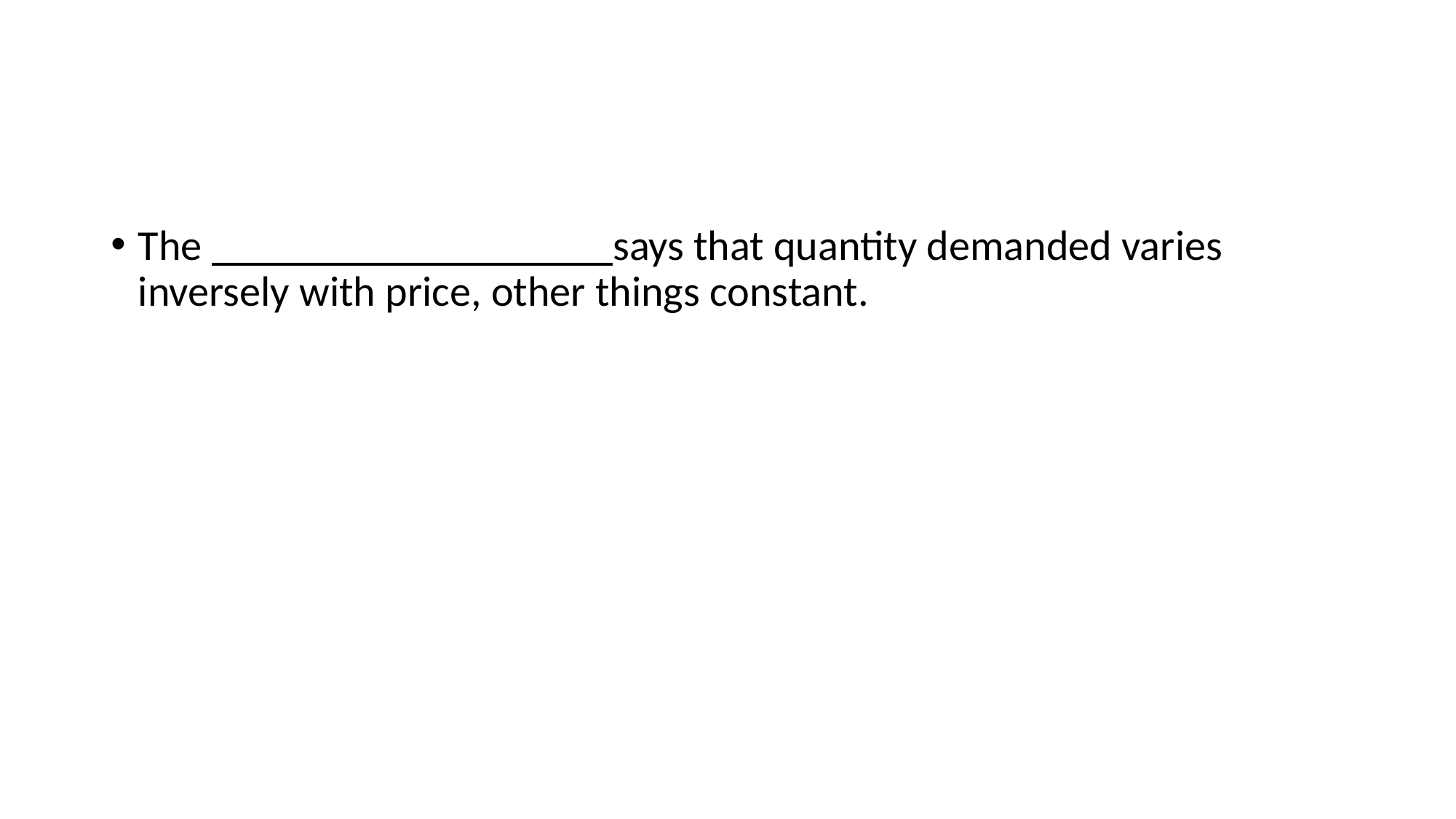

#
The ___________________says that quantity demanded varies inversely with price, other things constant.